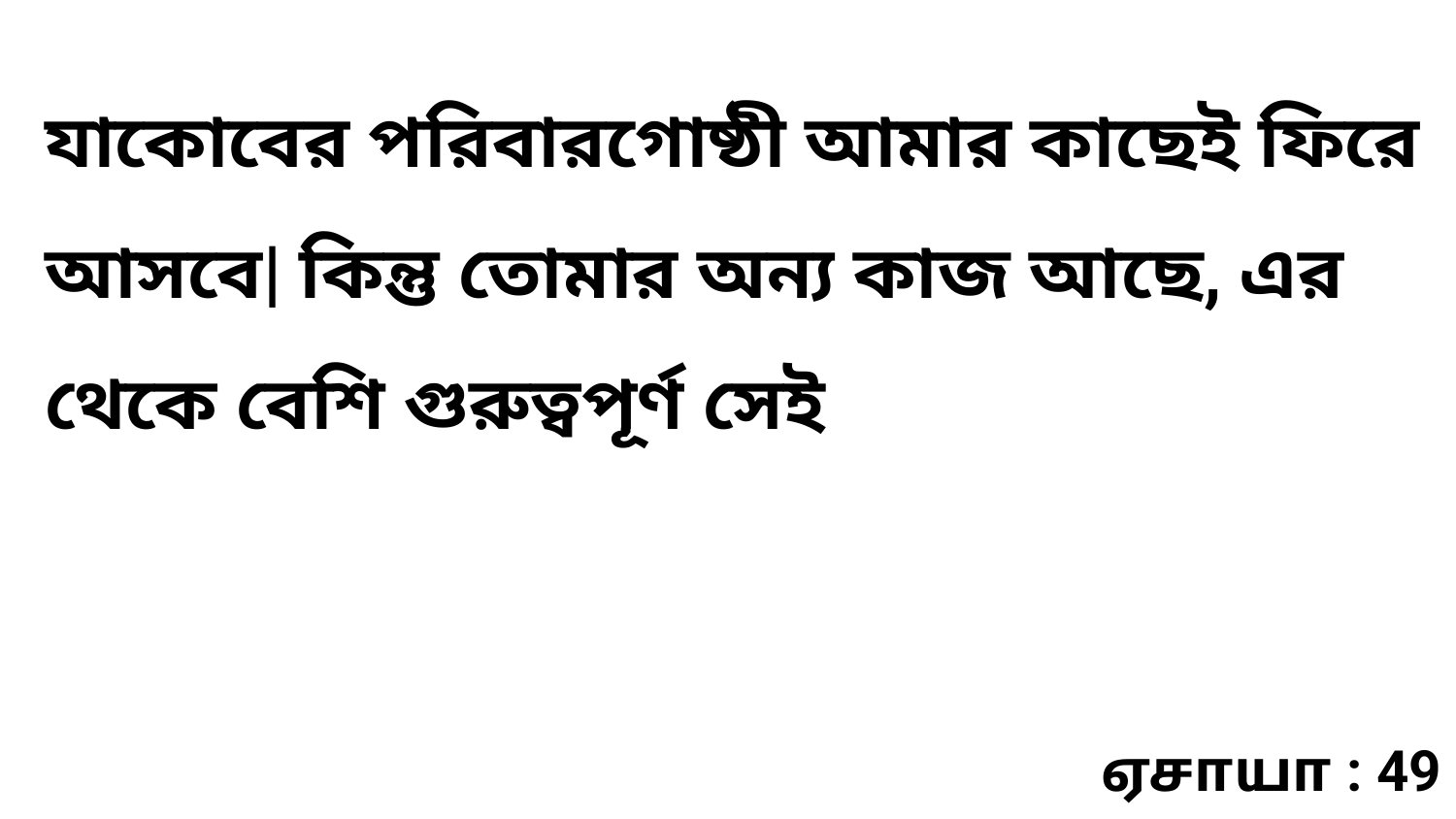

যাকোবের পরিবারগোষ্ঠী আমার কাছেই ফিরে আসবে| কিন্তু তোমার অন্য কাজ আছে, এর থেকে বেশি গুরুত্বপূর্ণ সেই
ஏசாயா : 49